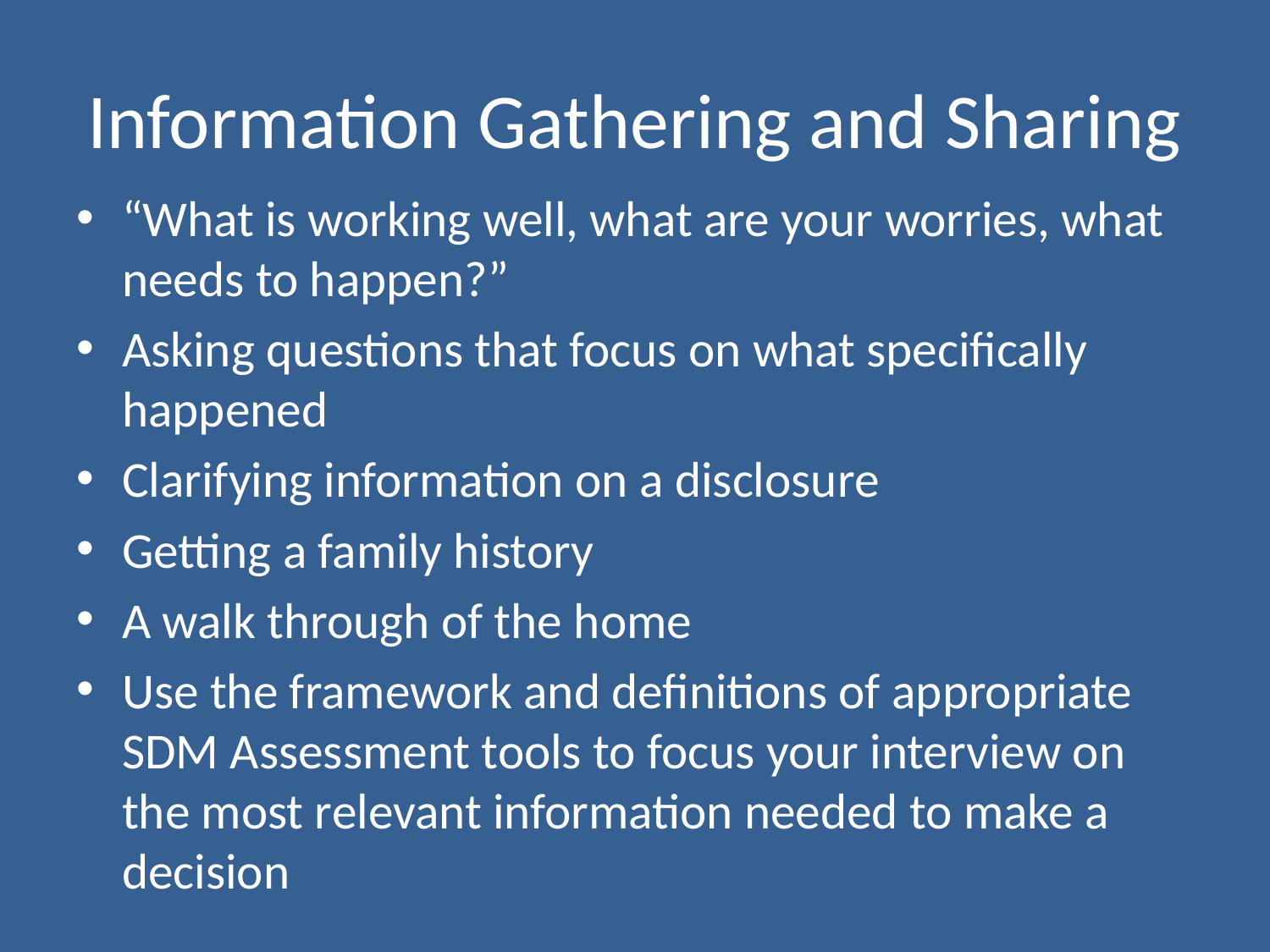

# Information Gathering and Sharing
“What is working well, what are your worries, what needs to happen?”
Asking questions that focus on what specifically happened
Clarifying information on a disclosure
Getting a family history
A walk through of the home
Use the framework and definitions of appropriate SDM Assessment tools to focus your interview on the most relevant information needed to make a decision